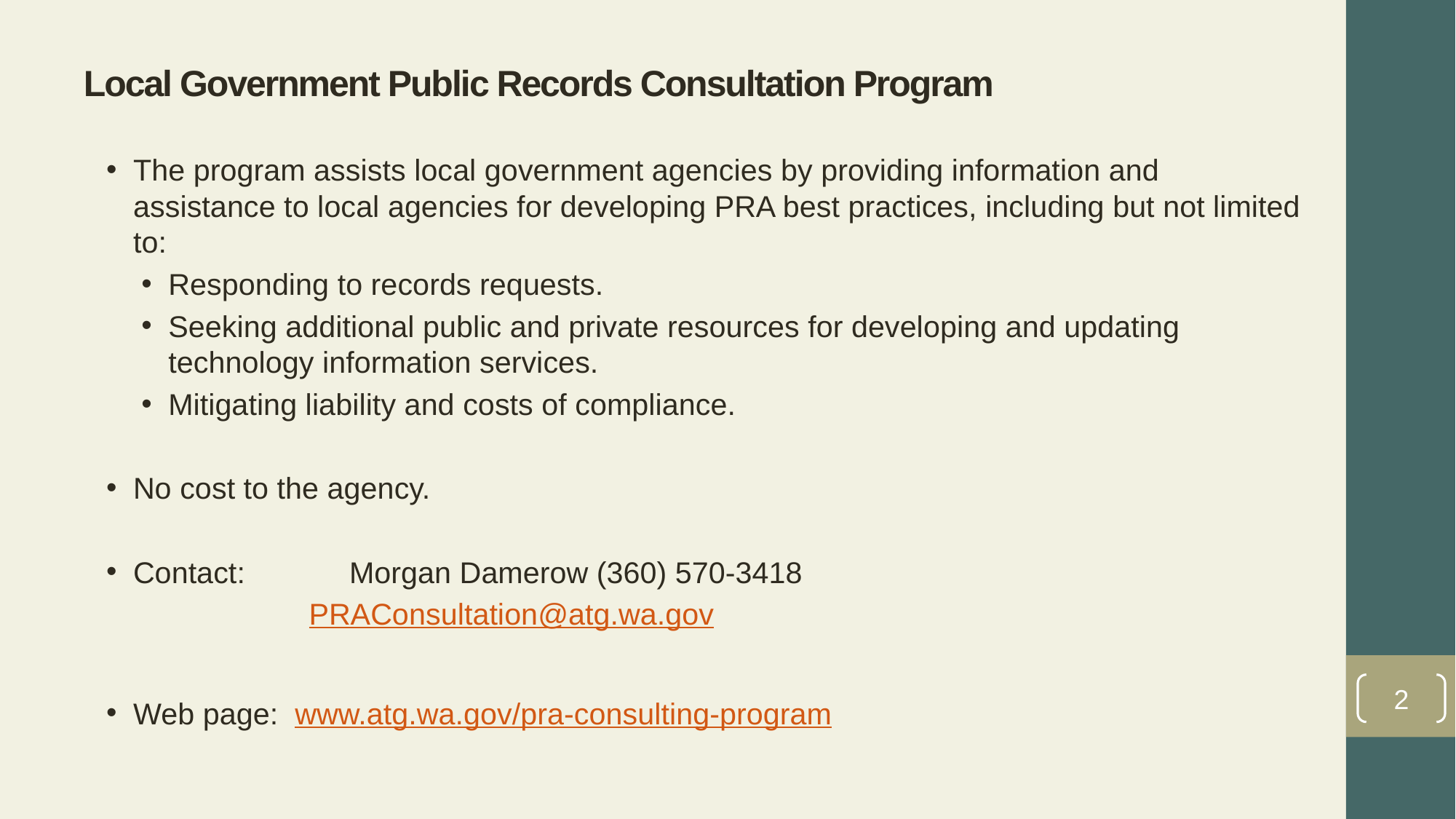

# Local Government Public Records Consultation Program
The program assists local government agencies by providing information and assistance to local agencies for developing PRA best practices, including but not limited to:
Responding to records requests.
Seeking additional public and private resources for developing and updating technology information services.
Mitigating liability and costs of compliance.

No cost to the agency.

Contact: 	Morgan Damerow (360) 570-3418
PRAConsultation@atg.wa.gov

Web page:  www.atg.wa.gov/pra-consulting-program

2